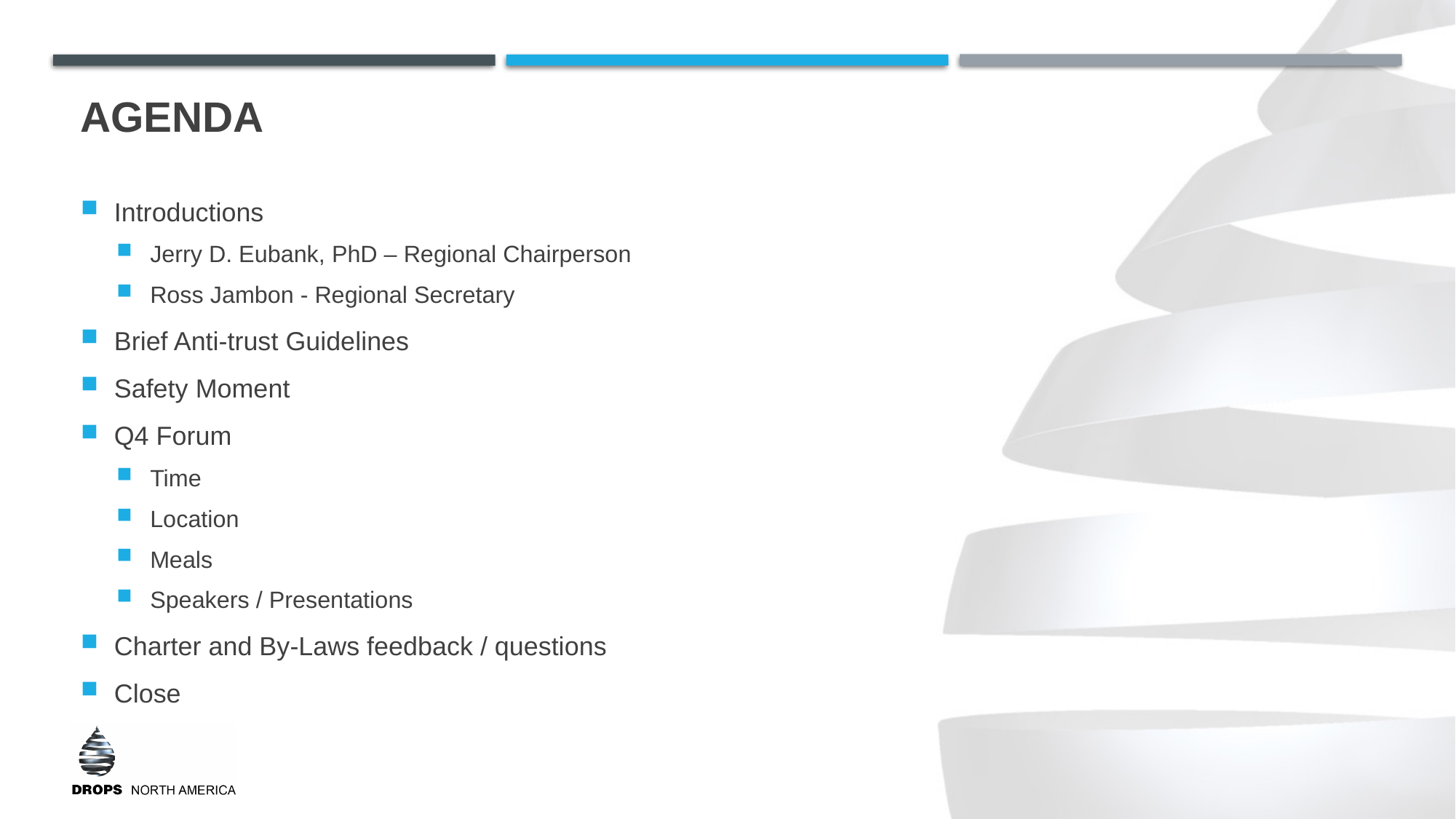

# Agenda
Introductions
Jerry D. Eubank, PhD – Regional Chairperson
Ross Jambon - Regional Secretary
Brief Anti-trust Guidelines
Safety Moment
Q4 Forum
Time
Location
Meals
Speakers / Presentations
Charter and By-Laws feedback / questions
Close